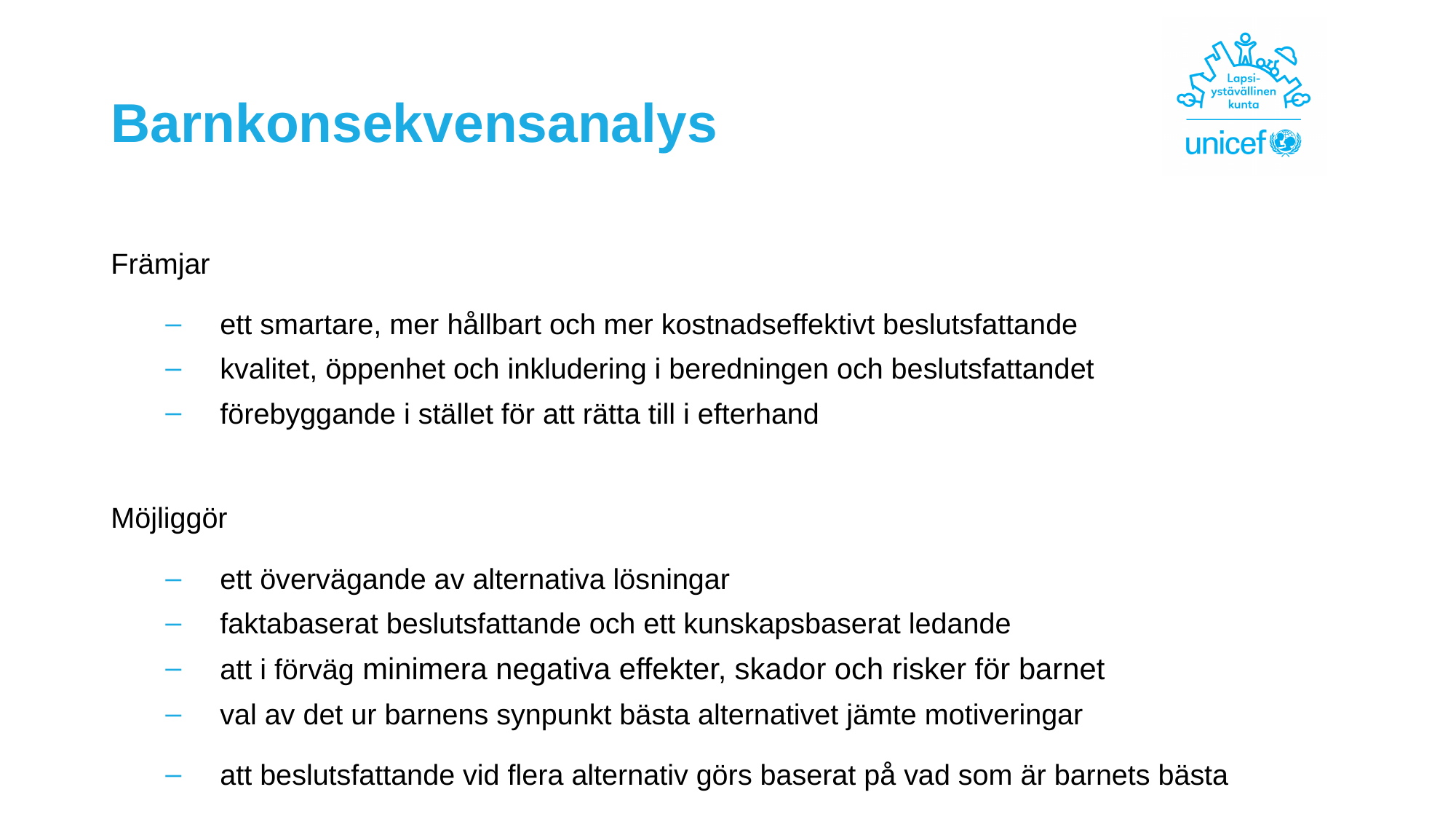

# Barnkonsekvensanalys
Främjar
ett smartare, mer hållbart och mer kostnadseffektivt beslutsfattande
kvalitet, öppenhet och inkludering i beredningen och beslutsfattandet
förebyggande i stället för att rätta till i efterhand

Möjliggör
ett övervägande av alternativa lösningar
faktabaserat beslutsfattande och ett kunskapsbaserat ledande
att i förväg minimera negativa effekter, skador och risker för barnet
val av det ur barnens synpunkt bästa alternativet jämte motiveringar
att beslutsfattande vid flera alternativ görs baserat på vad som är barnets bästa